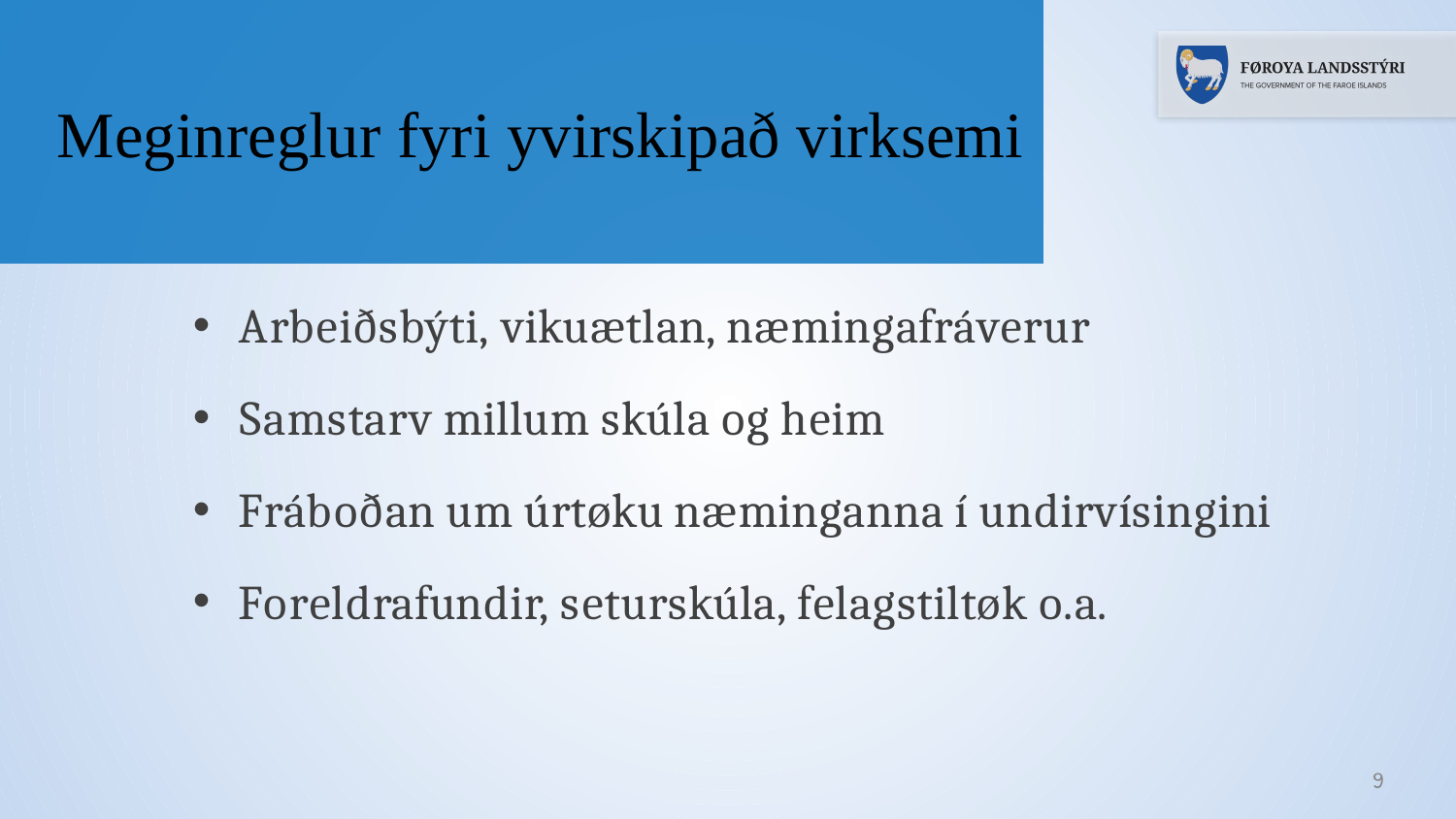

Meginreglur fyri yvirskipað virksemi
Arbeiðsbýti, vikuætlan, næmingafráverur
Samstarv millum skúla og heim
Fráboðan um úrtøku næminganna í undirvísingini
Foreldrafundir, seturskúla, felagstiltøk o.a.
9